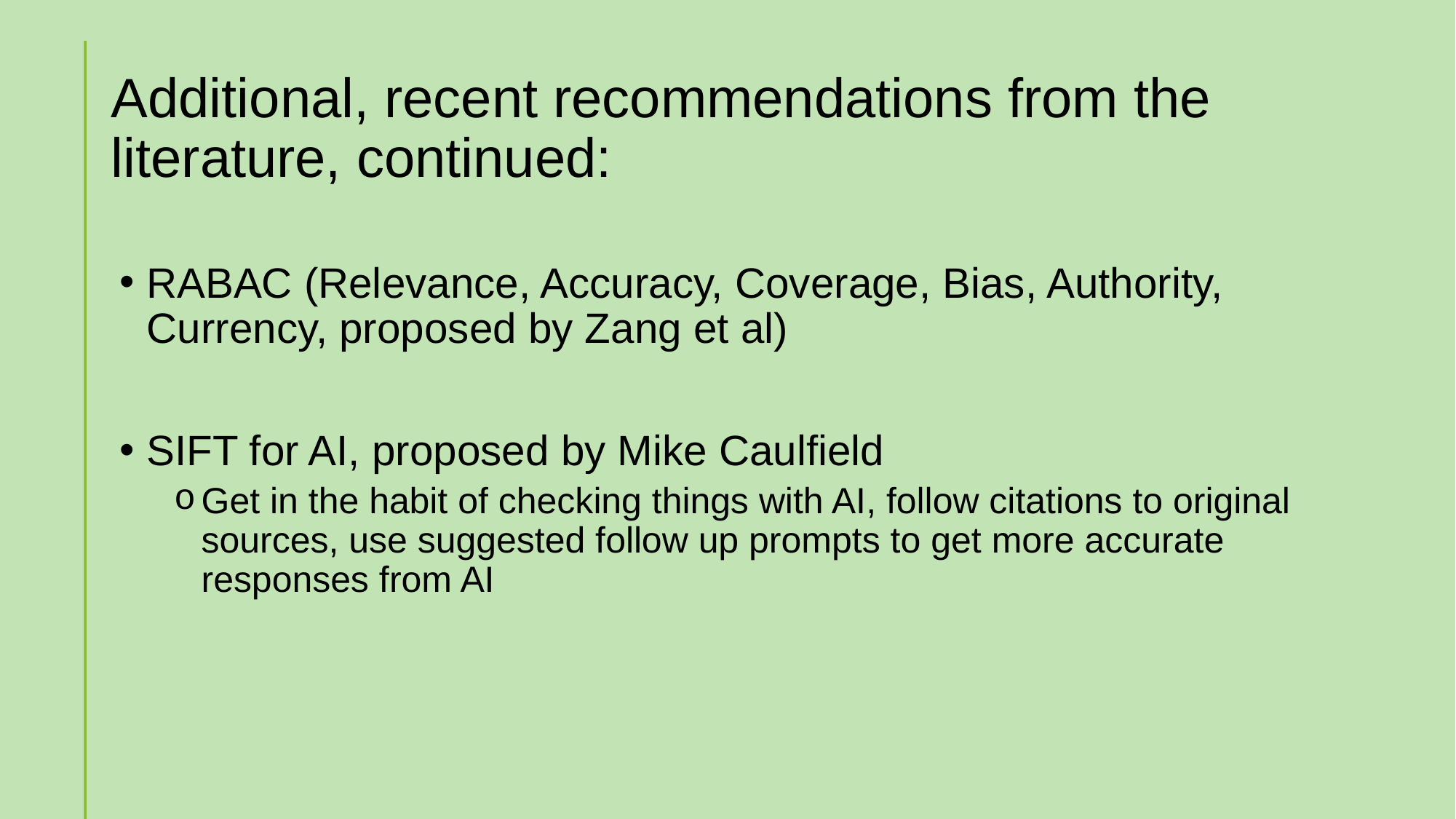

# Additional, recent recommendations from the literature, continued:
RABAC (Relevance, Accuracy, Coverage, Bias, Authority, Currency, proposed by Zang et al)

SIFT for AI, proposed by Mike Caulfield
Get in the habit of checking things with AI, follow citations to original sources, use suggested follow up prompts to get more accurate responses from AI